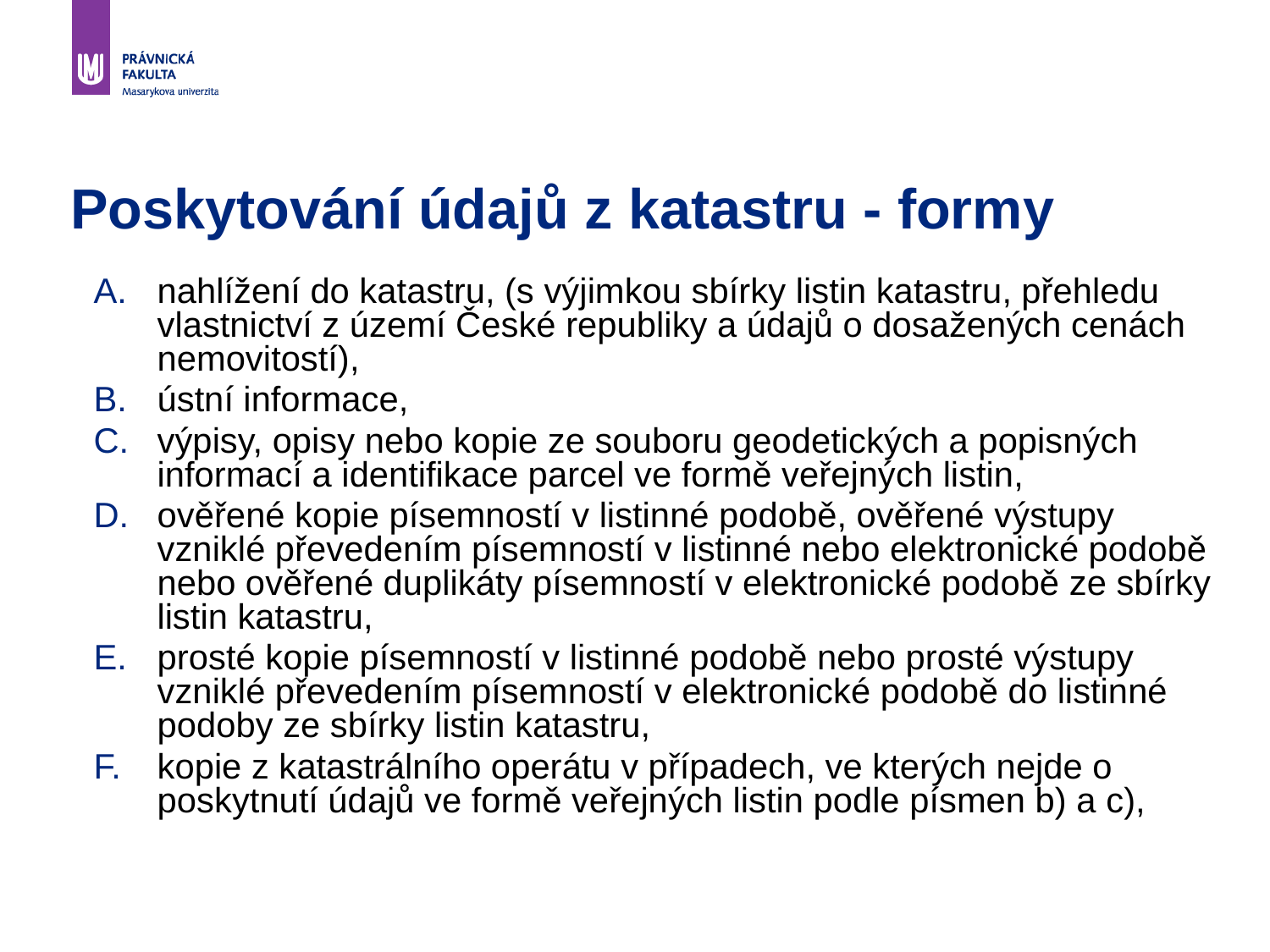

# Poskytování údajů z katastru - formy
nahlížení do katastru, (s výjimkou sbírky listin katastru, přehledu vlastnictví z území České republiky a údajů o dosažených cenách nemovitostí),
ústní informace,
výpisy, opisy nebo kopie ze souboru geodetických a popisných informací a identifikace parcel ve formě veřejných listin,
ověřené kopie písemností v listinné podobě, ověřené výstupy vzniklé převedením písemností v listinné nebo elektronické podobě nebo ověřené duplikáty písemností v elektronické podobě ze sbírky listin katastru,
prosté kopie písemností v listinné podobě nebo prosté výstupy vzniklé převedením písemností v elektronické podobě do listinné podoby ze sbírky listin katastru,
kopie z katastrálního operátu v případech, ve kterých nejde o poskytnutí údajů ve formě veřejných listin podle písmen b) a c),